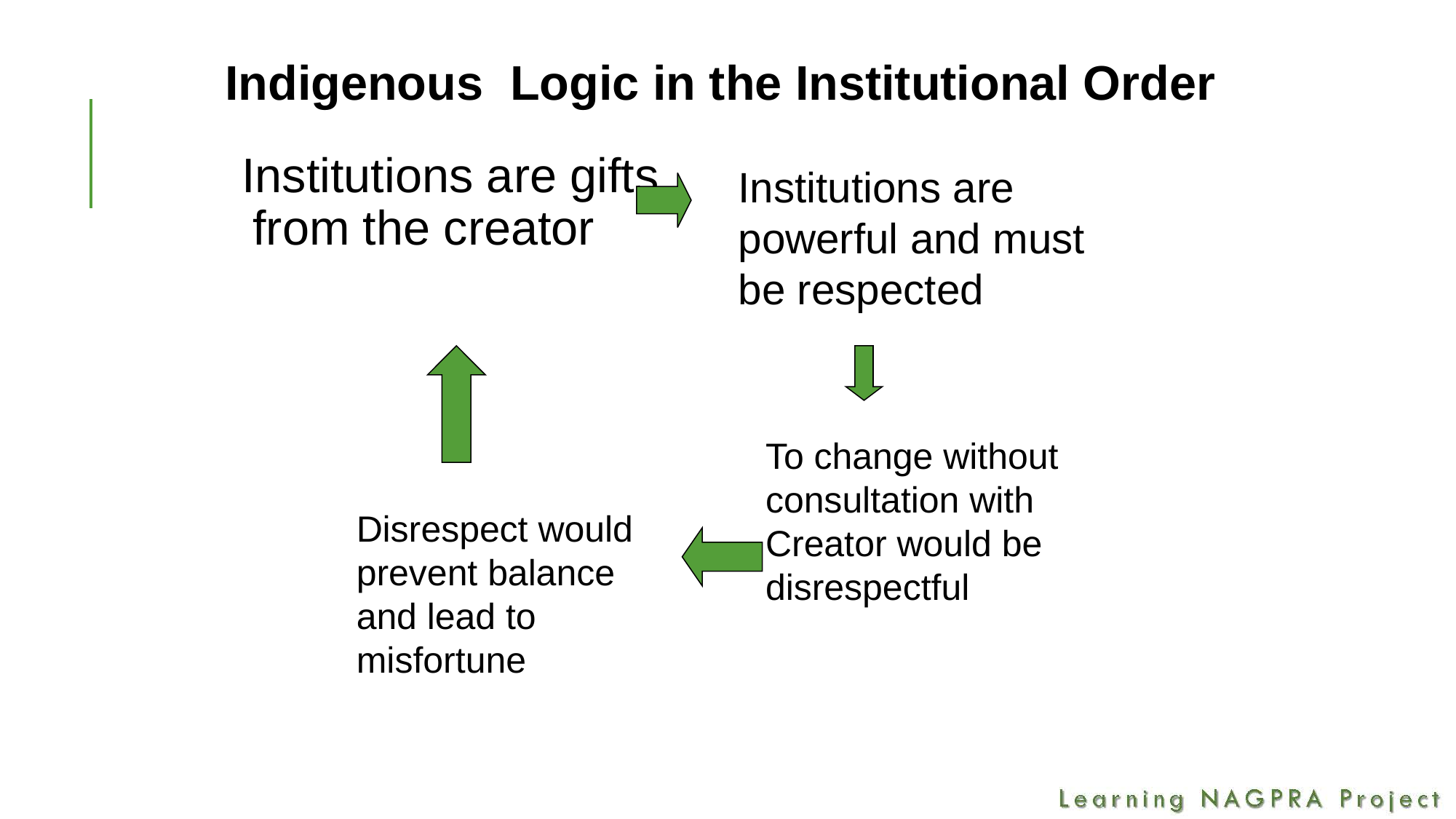

Indigenous  Logic in the Institutional Order

Institutions are gifts from the creator
Institutions are powerful and must be respected

To change without consultation with Creator would be disrespectful
Disrespect would prevent balance and lead to misfortune